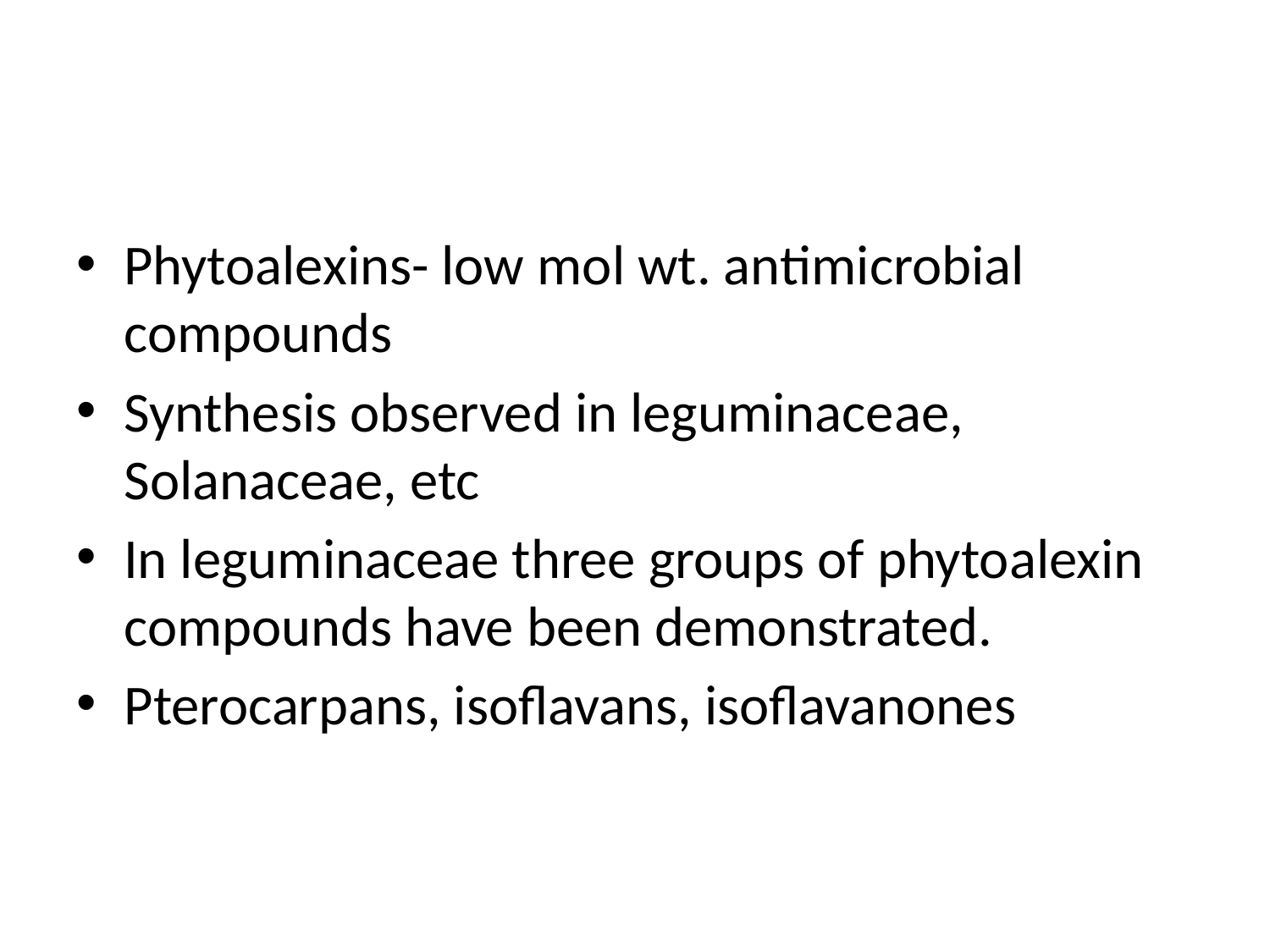

#
Phytoalexins- low mol wt. antimicrobial compounds
Synthesis observed in leguminaceae, Solanaceae, etc
In leguminaceae three groups of phytoalexin compounds have been demonstrated.
Pterocarpans, isoflavans, isoflavanones